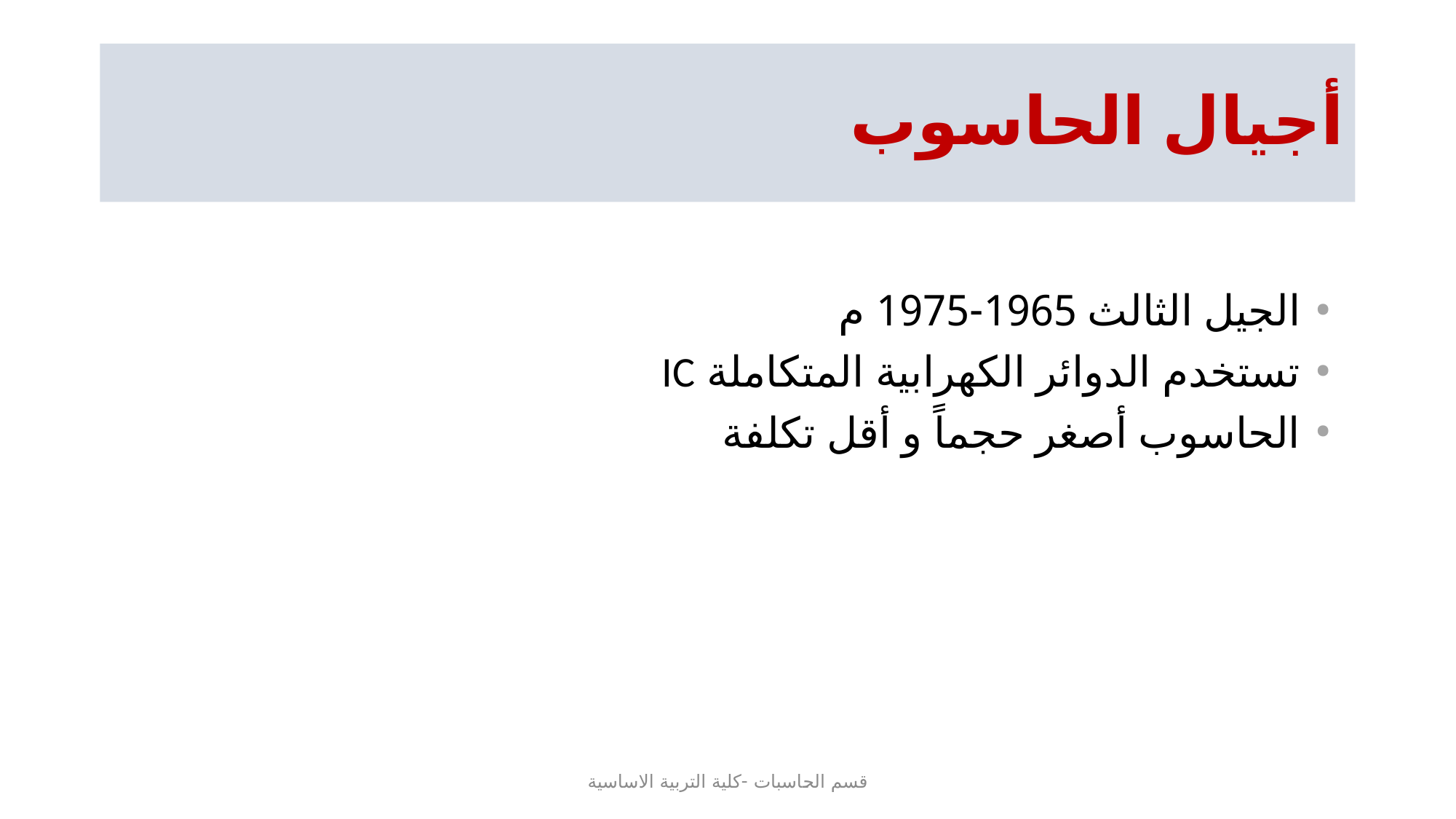

# أجيال الحاسوب

الجيل الثالث 1965-1975 م
تستخدم الدوائر الكهرابية المتكاملة IC
الحاسوب أصغر حجماً و أقل تكلفة

قسم الحاسبات -كلية التربية الاساسية